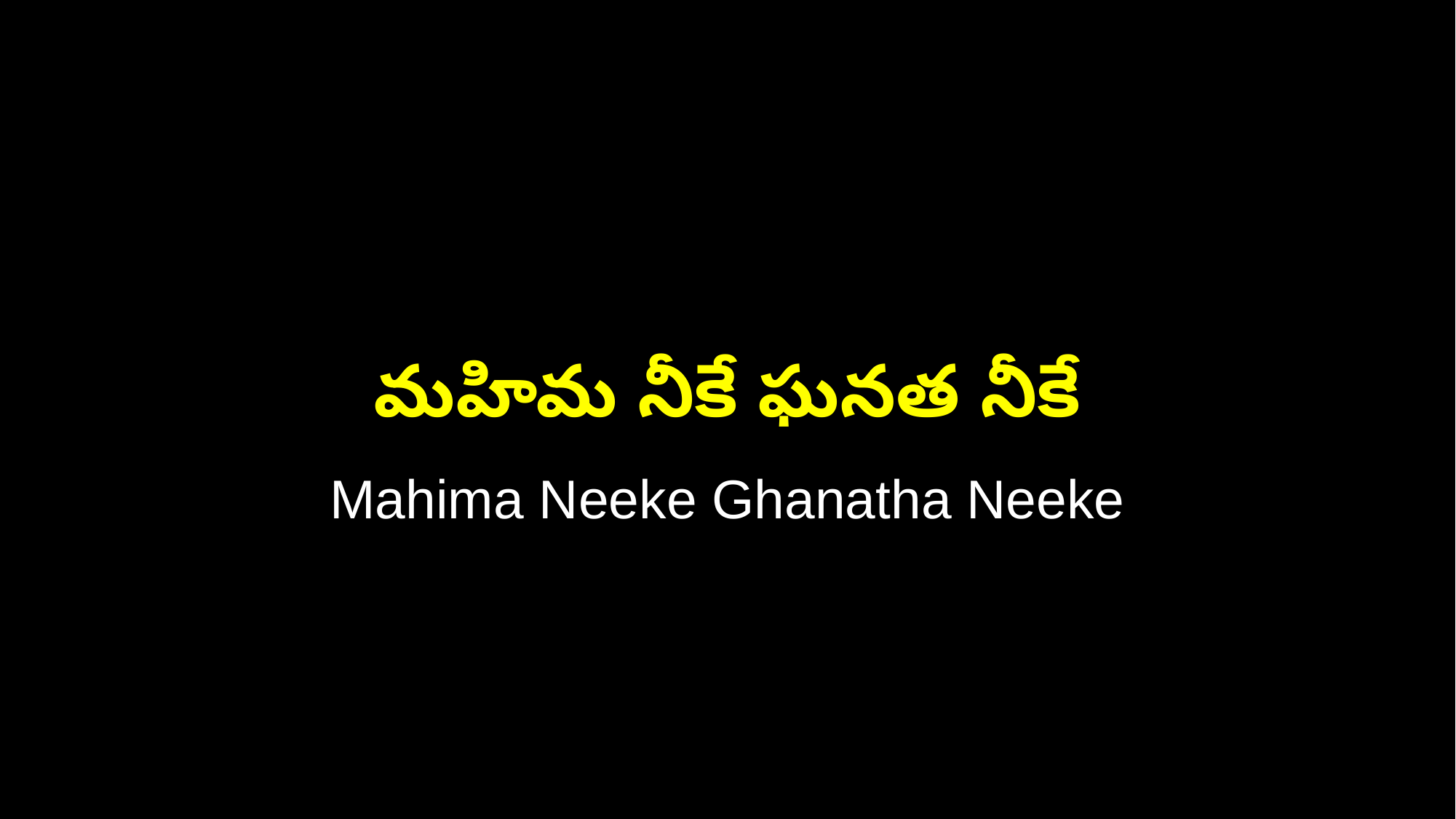

మహిమ నీకే ఘనత నీకే
Mahima Neeke Ghanatha Neeke